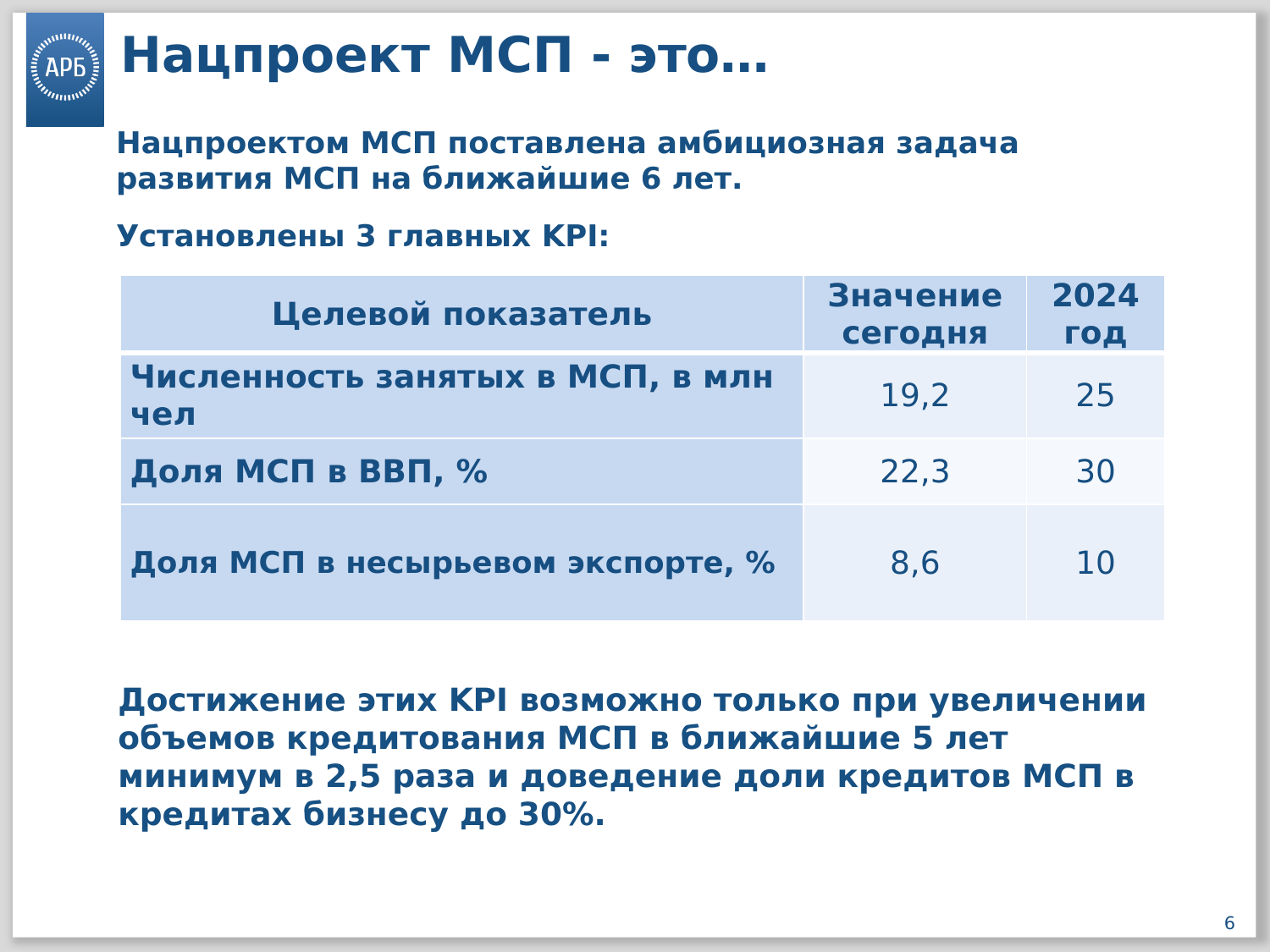

# Нацпроект МСП - это…
Нацпроектом МСП поставлена амбициозная задача развития МСП на ближайшие 6 лет.
Установлены 3 главных KPI:
| Целевой показатель | Значение сегодня | 2024 год |
| --- | --- | --- |
| Численность занятых в МСП, в млн чел | 19,2 | 25 |
| Доля МСП в ВВП, % | 22,3 | 30 |
| Доля МСП в несырьевом экспорте, % | 8,6 | 10 |
Достижение этих KPI возможно только при увеличении объемов кредитования МСП в ближайшие 5 лет минимум в 2,5 раза и доведение доли кредитов МСП в кредитах бизнесу до 30%.
6